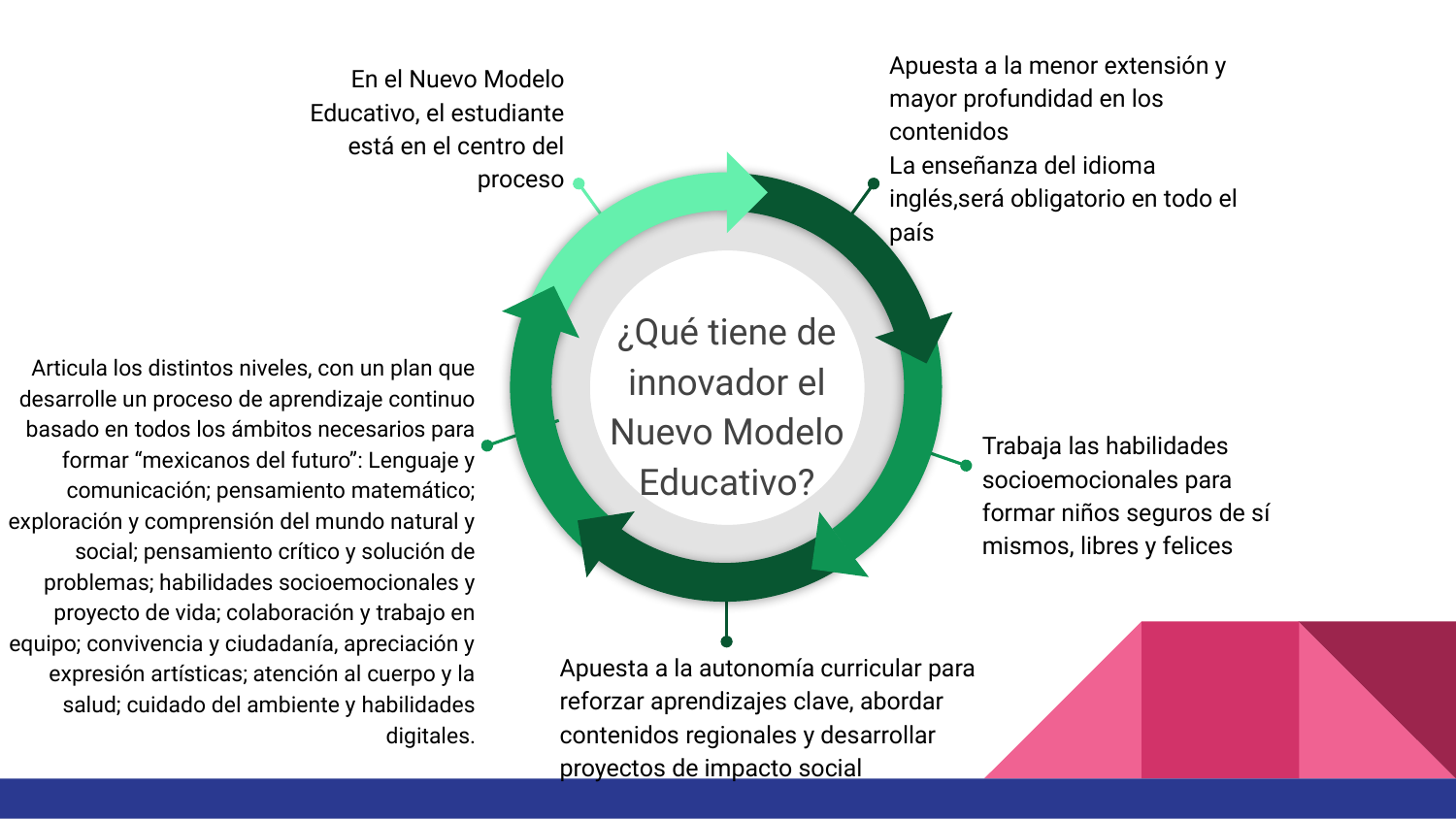

Apuesta a la menor extensión y mayor profundidad en los contenidos
La enseñanza del idioma inglés,será obligatorio en todo el país

En el Nuevo Modelo Educativo, el estudiante está en el centro del proceso

¿Qué tiene de innovador el Nuevo Modelo Educativo?
Articula los distintos niveles, con un plan que desarrolle un proceso de aprendizaje continuo basado en todos los ámbitos necesarios para formar “mexicanos del futuro”: Lenguaje y comunicación; pensamiento matemático; exploración y comprensión del mundo natural y social; pensamiento crítico y solución de problemas; habilidades socioemocionales y proyecto de vida; colaboración y trabajo en equipo; convivencia y ciudadanía, apreciación y expresión artísticas; atención al cuerpo y la salud; cuidado del ambiente y habilidades digitales.
Trabaja las habilidades socioemocionales para formar niños seguros de sí mismos, libres y felices

Apuesta a la autonomía curricular para reforzar aprendizajes clave, abordar contenidos regionales y desarrollar proyectos de impacto social